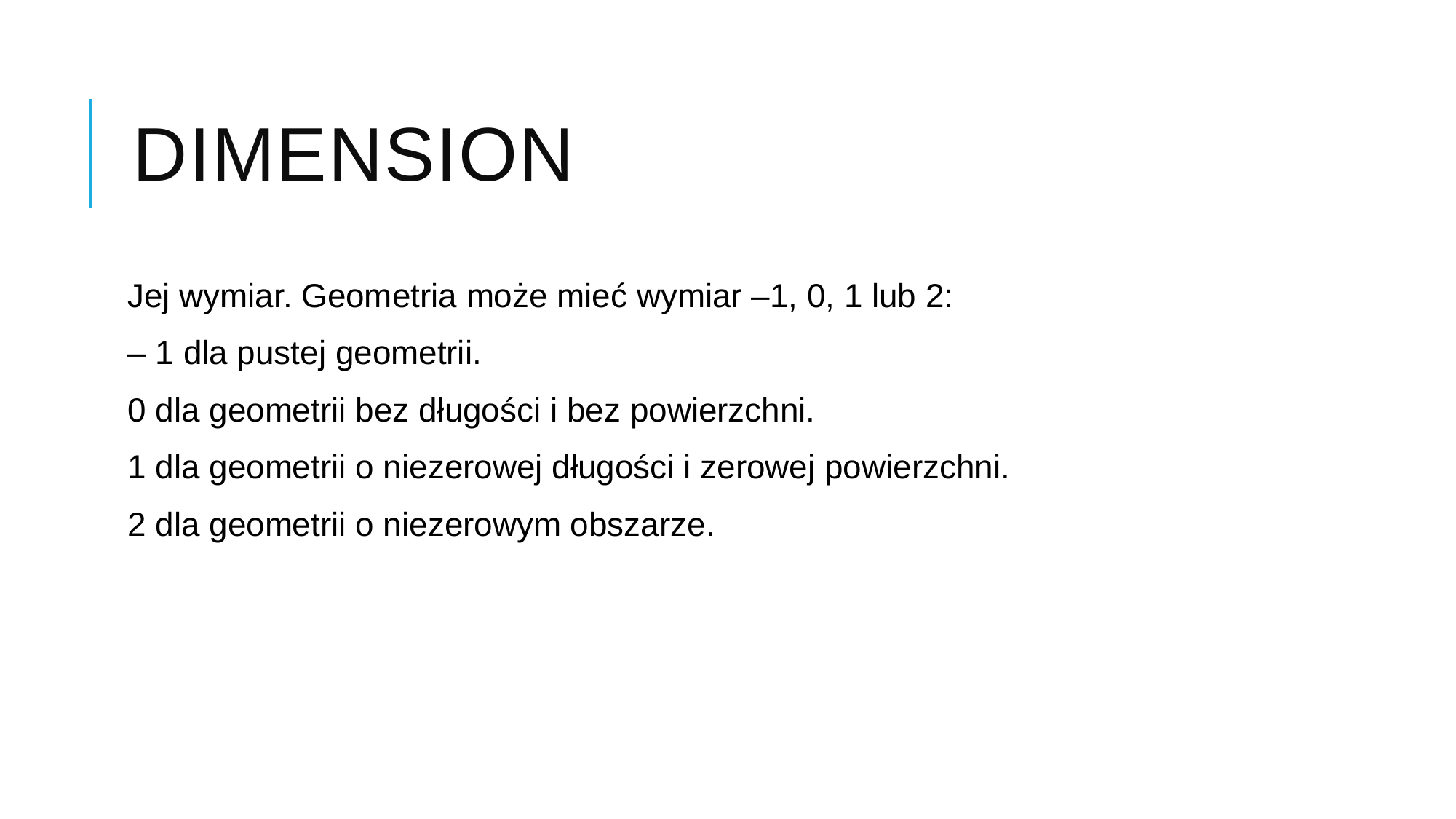

# dimension
Jej wymiar. Geometria może mieć wymiar –1, 0, 1 lub 2:
– 1 dla pustej geometrii.
0 dla geometrii bez długości i bez powierzchni.
1 dla geometrii o niezerowej długości i zerowej powierzchni.
2 dla geometrii o niezerowym obszarze.